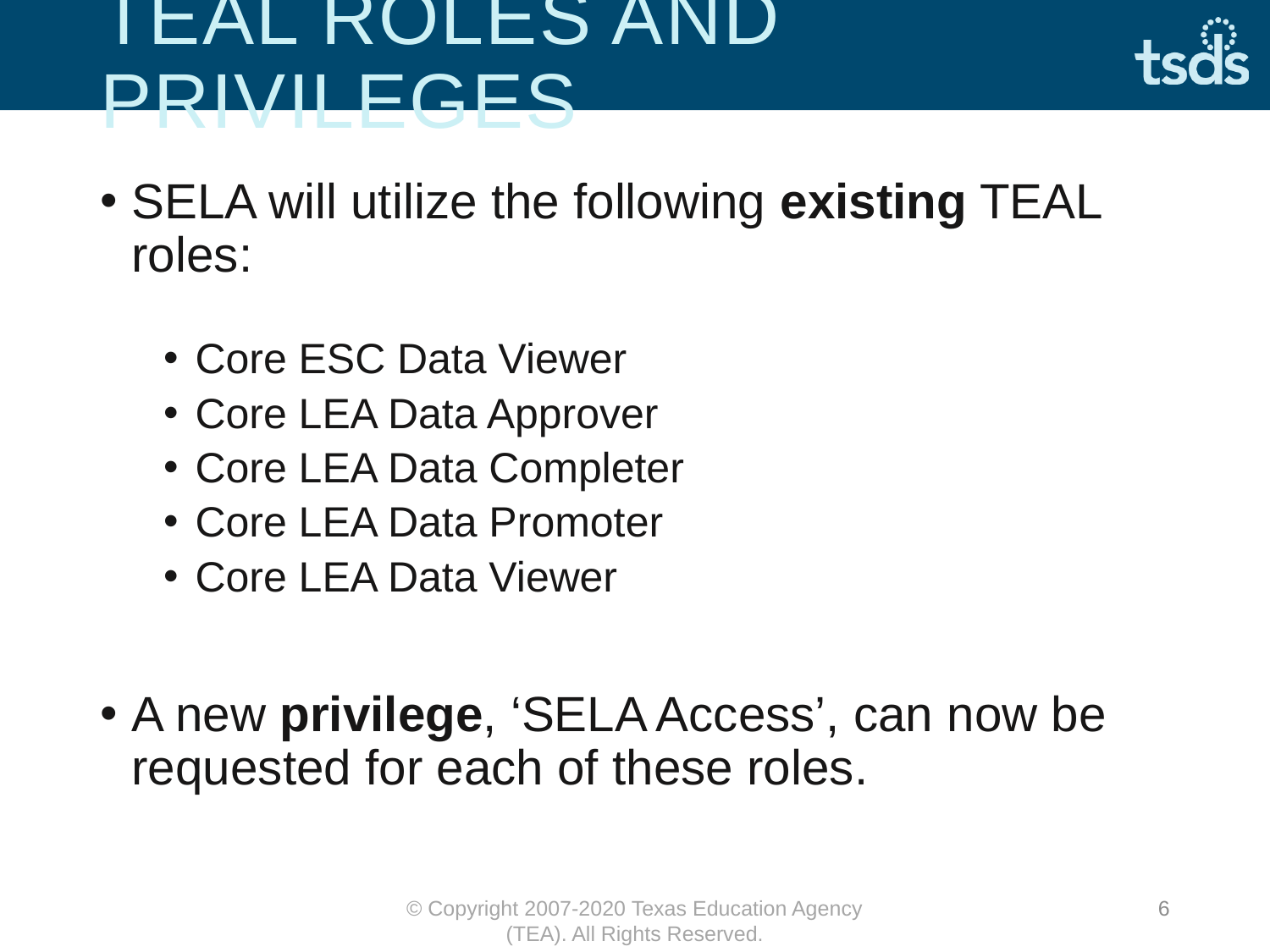

# Teal roles and privileges
SELA will utilize the following existing TEAL roles:

Core ESC Data Viewer
Core LEA Data Approver
Core LEA Data Completer
Core LEA Data Promoter
Core LEA Data Viewer

A new privilege, ‘SELA Access’, can now be requested for each of these roles.

6